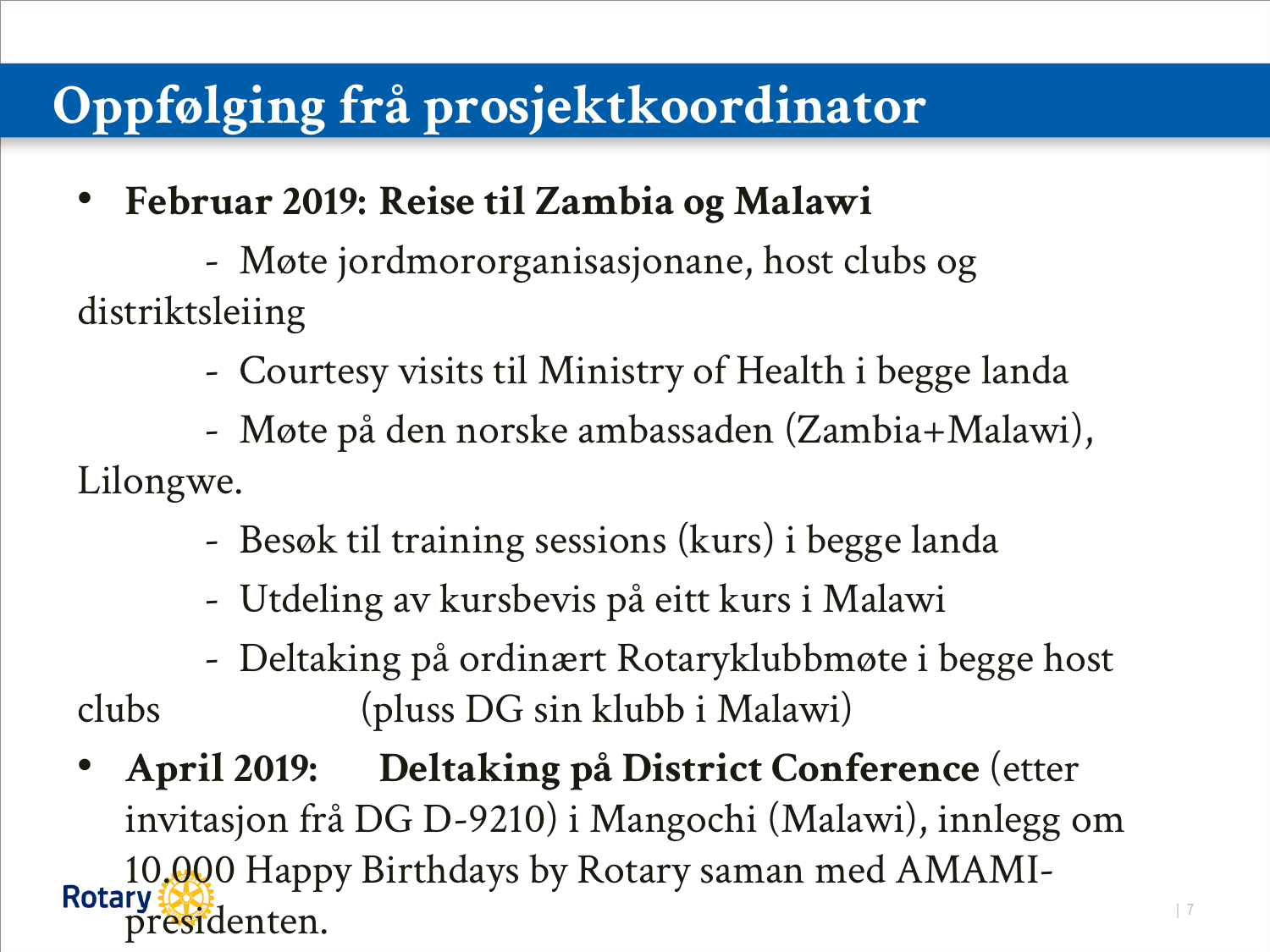

# Oppfølging frå prosjektkoordinator
Februar 2019:	Reise til Zambia og Malawi
	-  Møte jordmororganisasjonane, host clubs og distriktsleiing
	-  Courtesy visits til Ministry of Health i begge landa
	-  Møte på den norske ambassaden (Zambia+Malawi), Lilongwe.
	-  Besøk til training sessions (kurs) i begge landa
	-  Utdeling av kursbevis på eitt kurs i Malawi
	-  Deltaking på ordinært Rotaryklubbmøte i begge host clubs 		   (pluss DG sin klubb i Malawi)
April 2019:	Deltaking på District Conference (etter invitasjon frå DG D-9210) i Mangochi (Malawi), innlegg om 10.000 Happy Birthdays by Rotary saman med AMAMI-presidenten.
September 2019:  Til Zambia saman med LGH